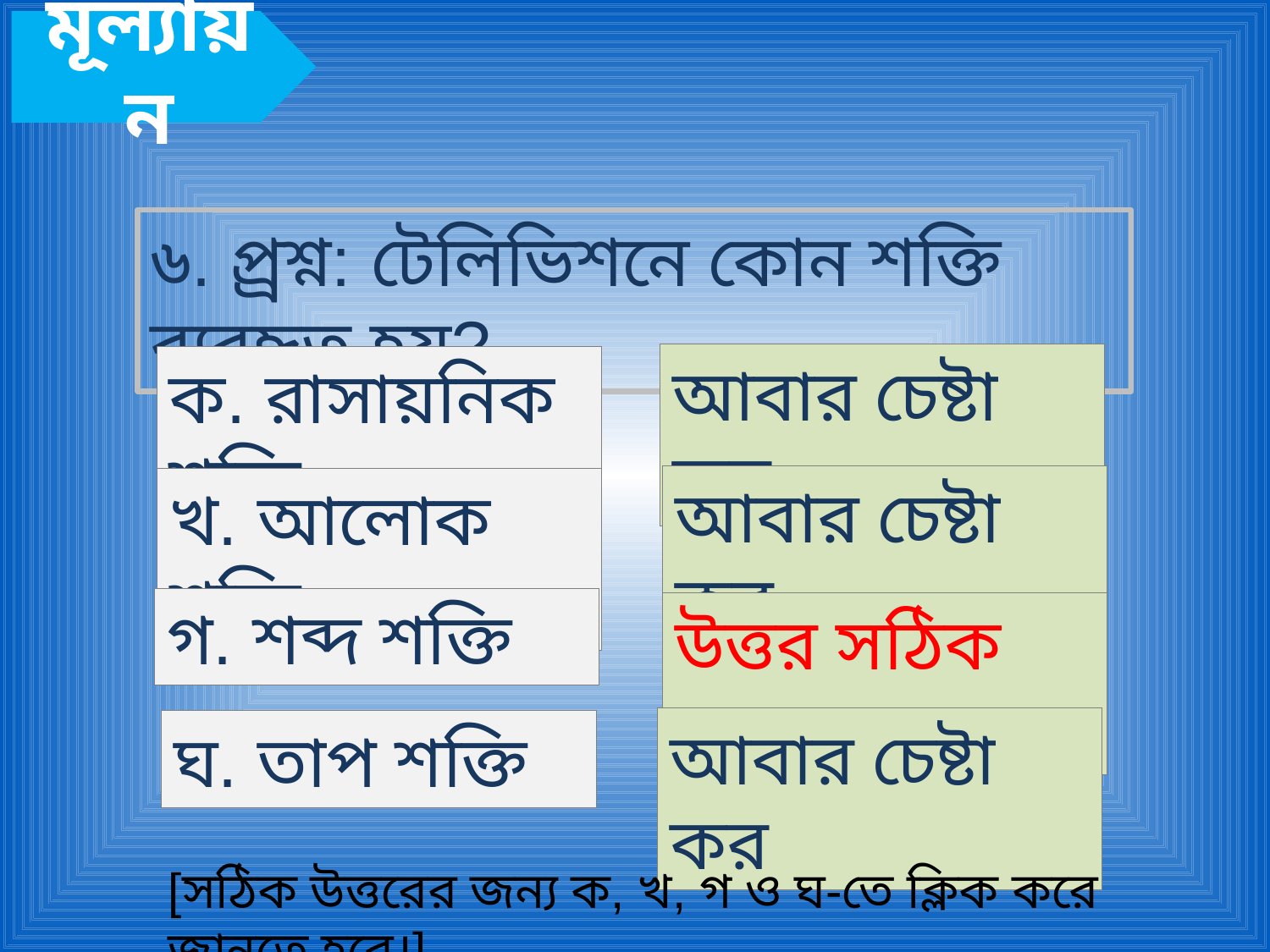

মূল্যায়ন
৬. প্র্রশ্ন: টেলিভিশনে কোন শক্তি ব্যবহৃত হয়?
আবার চেষ্টা কর
ক. রাসায়নিক শক্তি
আবার চেষ্টা কর
খ. আলোক শক্তি
গ. শব্দ শক্তি
উত্তর সঠিক হয়েছে
আবার চেষ্টা কর
ঘ. তাপ শক্তি
[সঠিক উত্তরের জন্য ক, খ, গ ও ঘ-তে ক্লিক করে জানতে হবে।]